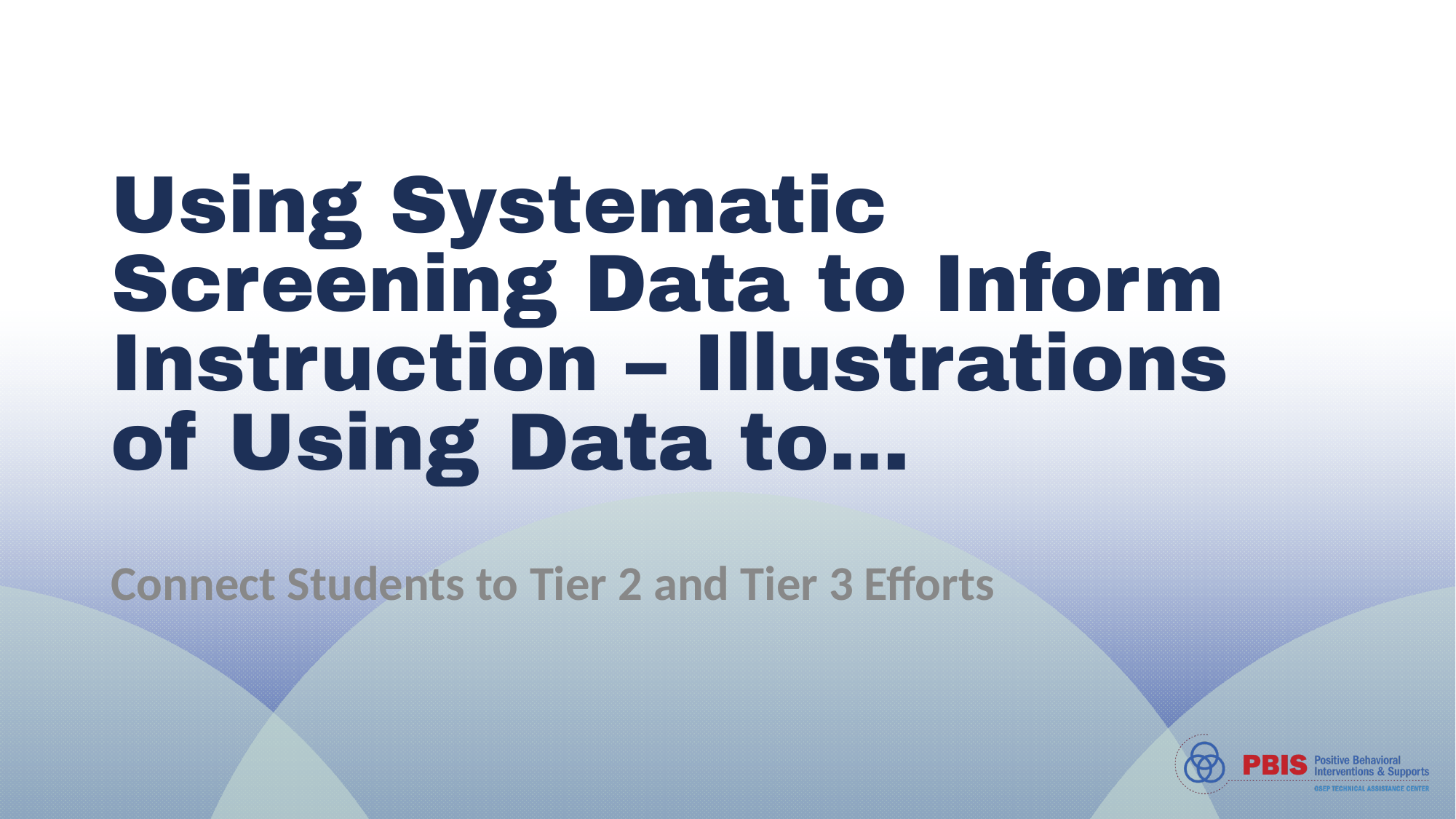

# Using Systematic Screening Data to Inform Instruction – Illustrations of Using Data to… Connect Students to Tier 2 and Tier 3 Efforts